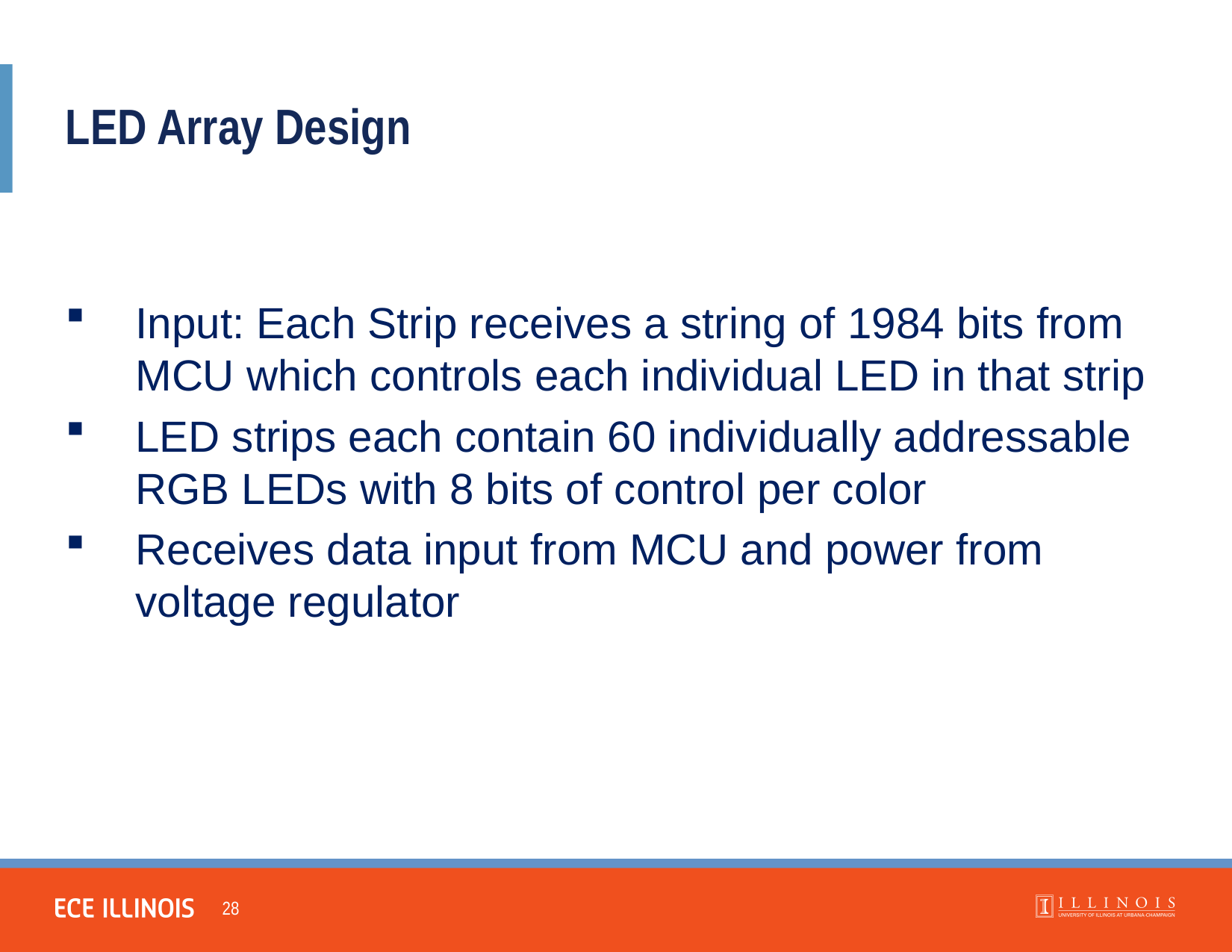

LED Array Design
Input: Each Strip receives a string of 1984 bits from MCU which controls each individual LED in that strip
LED strips each contain 60 individually addressable RGB LEDs with 8 bits of control per color
Receives data input from MCU and power from voltage regulator